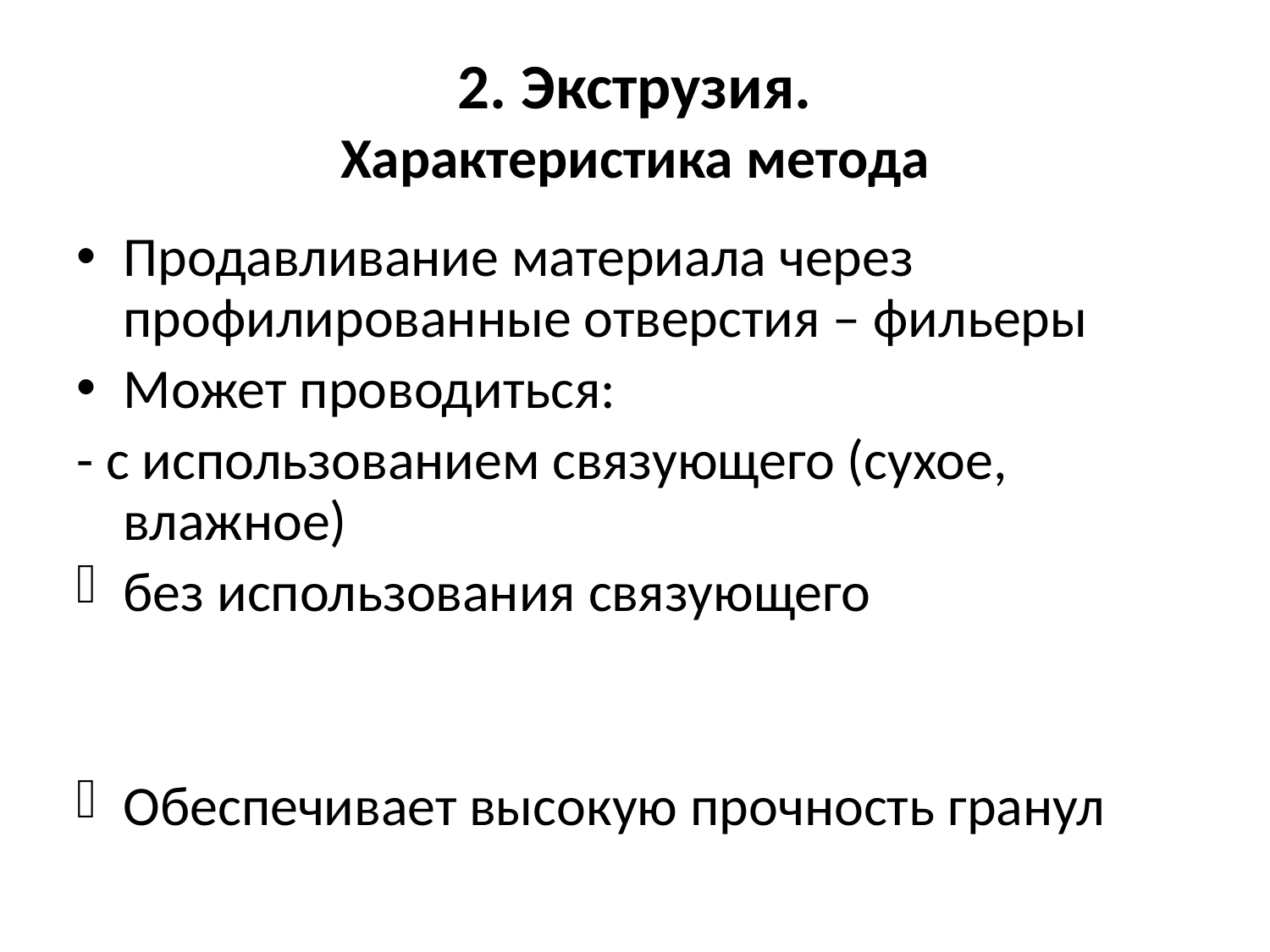

# 2. Экструзия. Характеристика метода
Продавливание материала через профилированные отверстия – фильеры
Может проводиться:
- с использованием связующего (сухое, влажное)
без использования связующего

Обеспечивает высокую прочность гранул